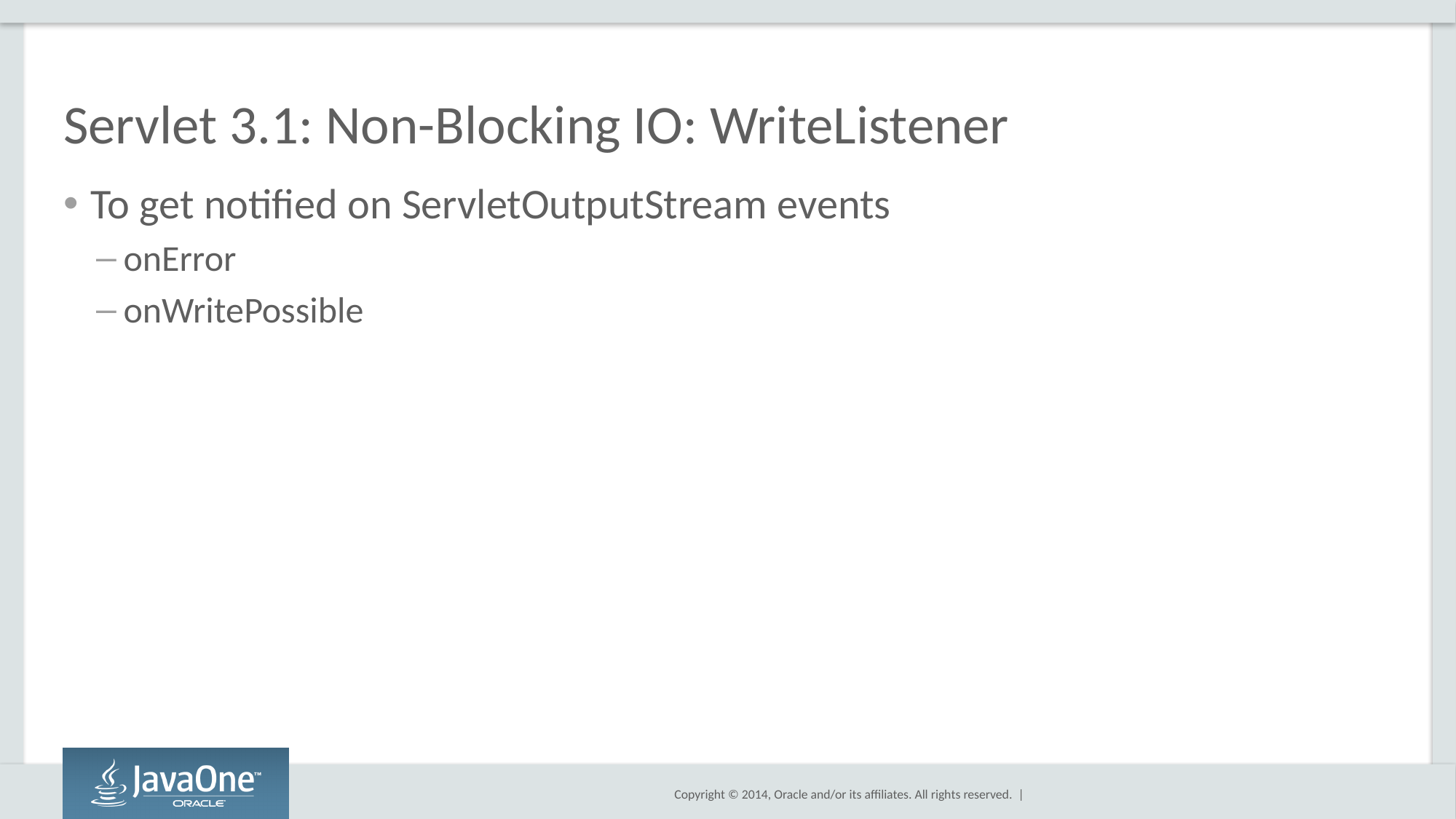

# Servlet 3.1: Non-Blocking IO: WriteListener
To get notified on ServletOutputStream events
onError
onWritePossible